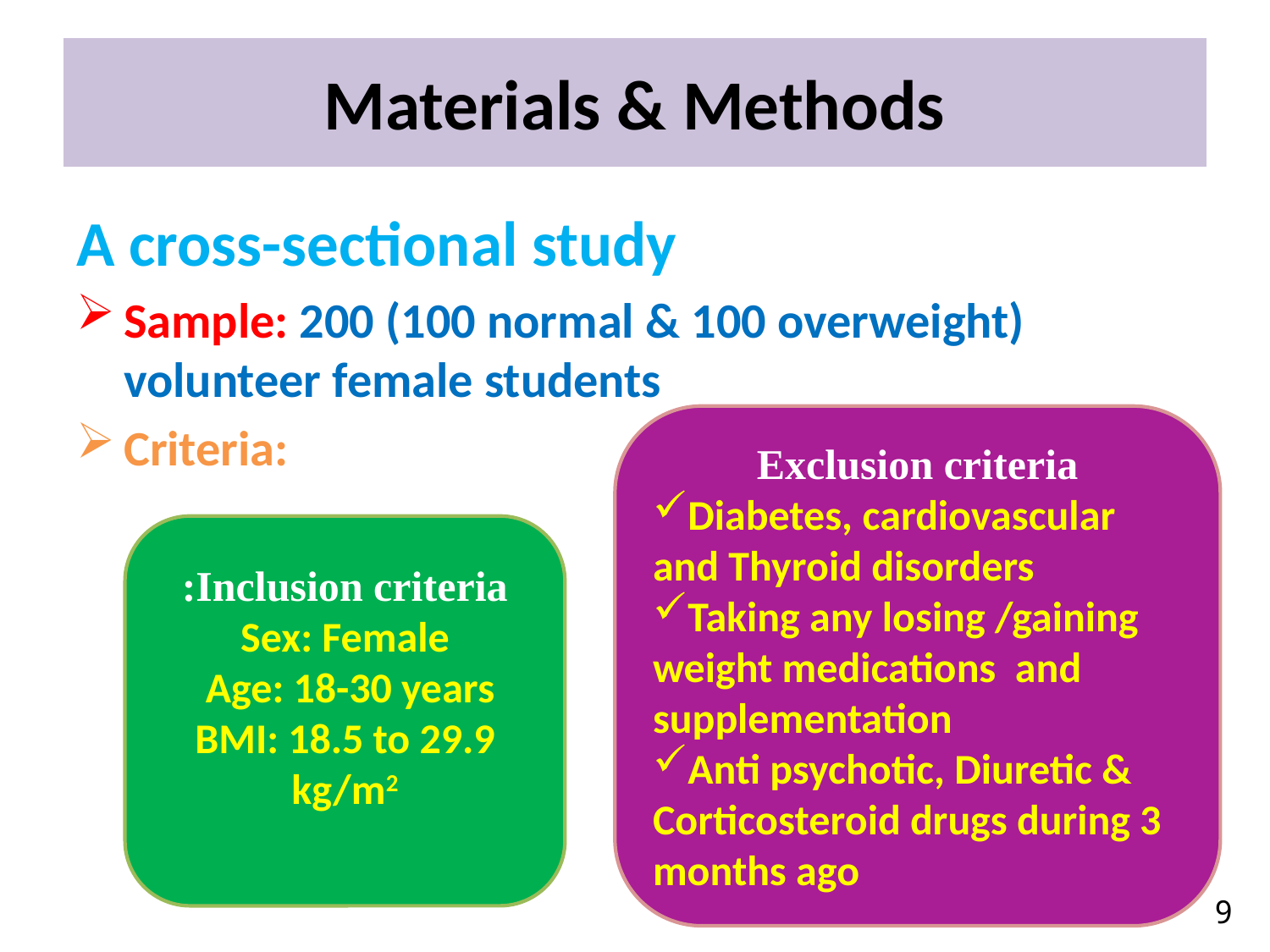

# Materials & Methods
A cross-sectional study
Sample: 200 (100 normal & 100 overweight) volunteer female students
Criteria:

Exclusion criteria
Diabetes, cardiovascular and Thyroid disorders
Taking any losing /gaining weight medications  and supplementation
Anti psychotic, Diuretic & Corticosteroid drugs during 3 months ago

Inclusion criteria:
Sex: Female
Age: 18-30 years
BMI: 18.5 to 29.9 kg/m2

9